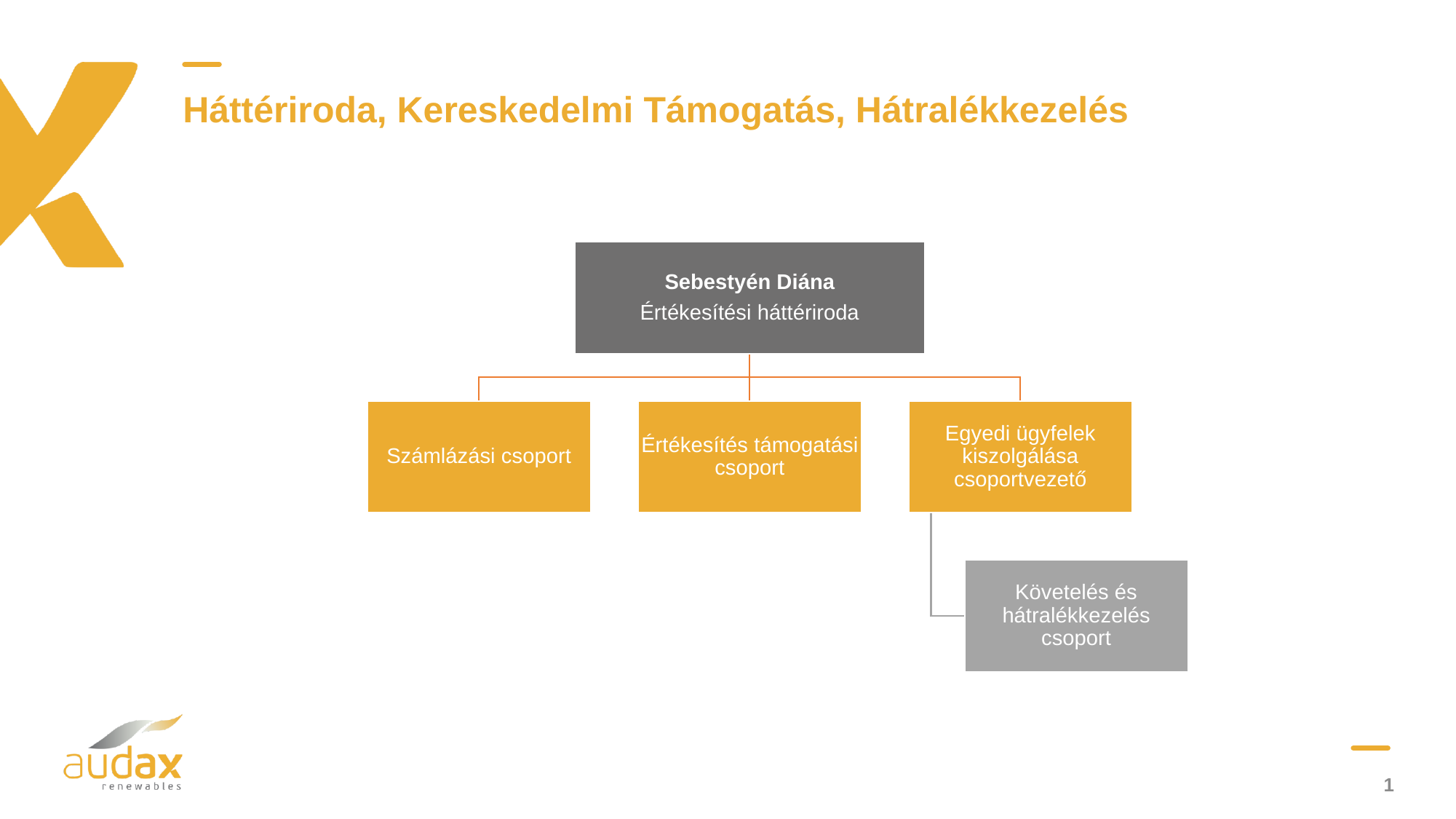

# Háttériroda, Kereskedelmi Támogatás, Hátralékkezelés
Sebestyén Diána
Értékesítési háttériroda
Számlázási csoport
Értékesítés támogatási csoport
Egyedi ügyfelek kiszolgálása csoportvezető
Követelés és hátralékkezelés csoport
1